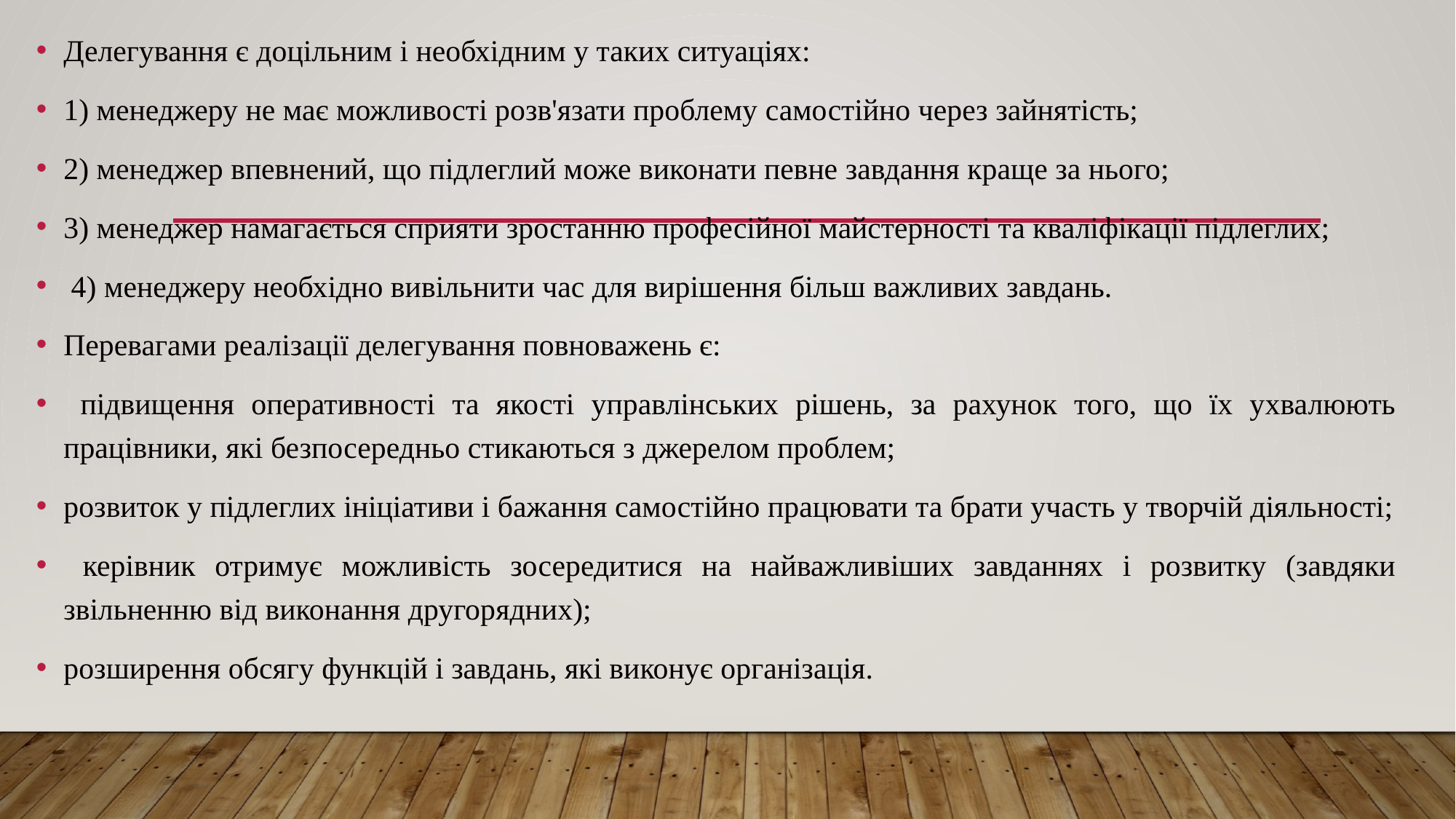

Делегування є доцільним і необхідним у таких ситуаціях:
1) менеджеру не має можливості розв'язати проблему самостійно через зайнятість;
2) менеджер впевнений, що підлеглий може виконати певне завдання краще за нього;
3) менеджер намагається сприяти зростанню професійної майстерності та кваліфікації підлеглих;
 4) менеджеру необхідно вивільнити час для вирішення більш важливих завдань.
Перевагами реалізації делегування повноважень є:
 підвищення оперативності та якості управлінських рішень, за рахунок того, що їх ухвалюють працівники, які безпосередньо стикаються з джерелом проблем;
розвиток у підлеглих ініціативи і бажання самостійно працювати та брати участь у творчій діяльності;
 керівник отримує можливість зосередитися на найважливіших завданнях і розвитку (завдяки звільненню від виконання другорядних);
розширення обсягу функцій і завдань, які виконує організація.